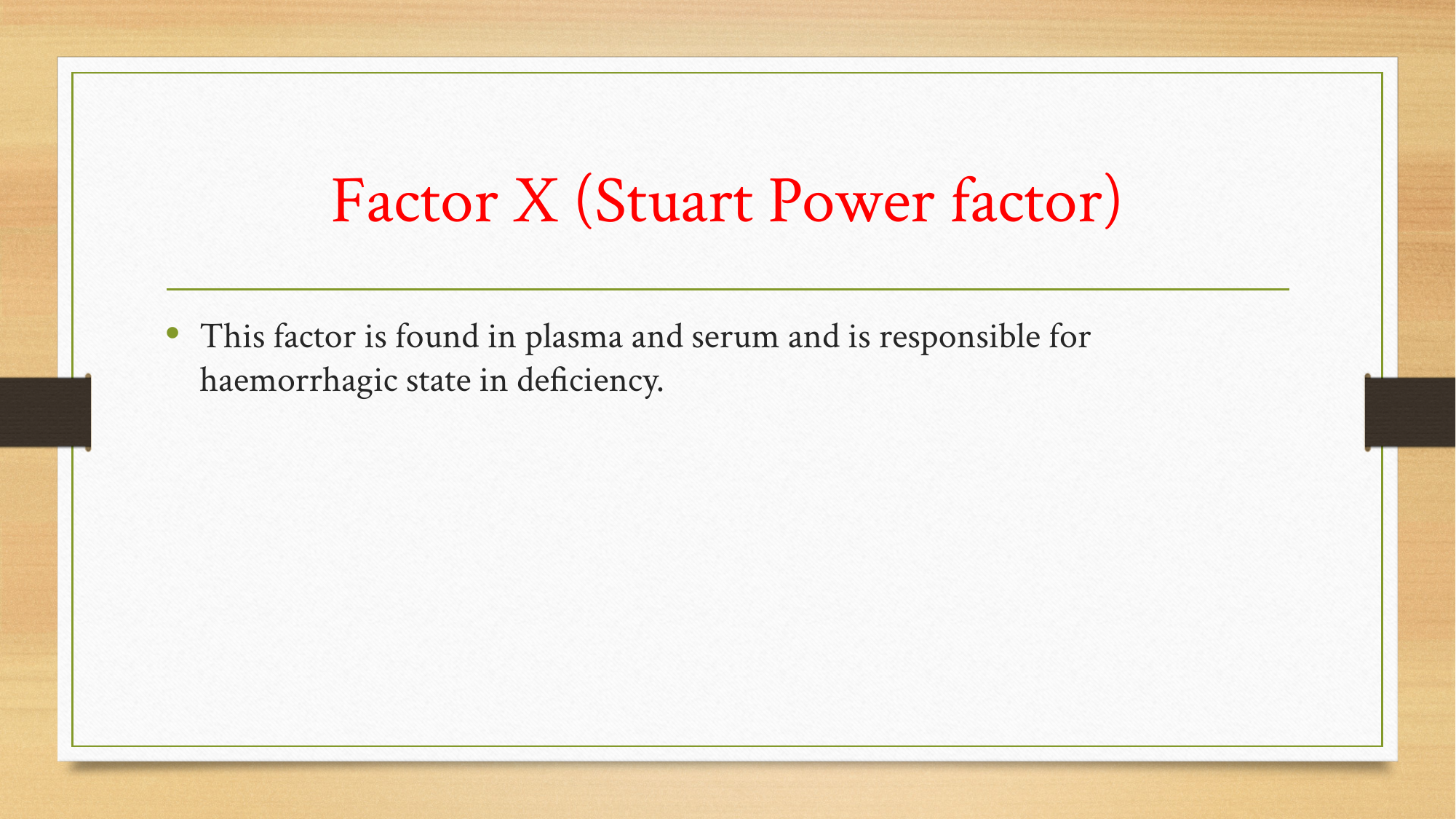

# Factor X (Stuart Power factor)
This factor is found in plasma and serum and is responsible for haemorrhagic state in deficiency.